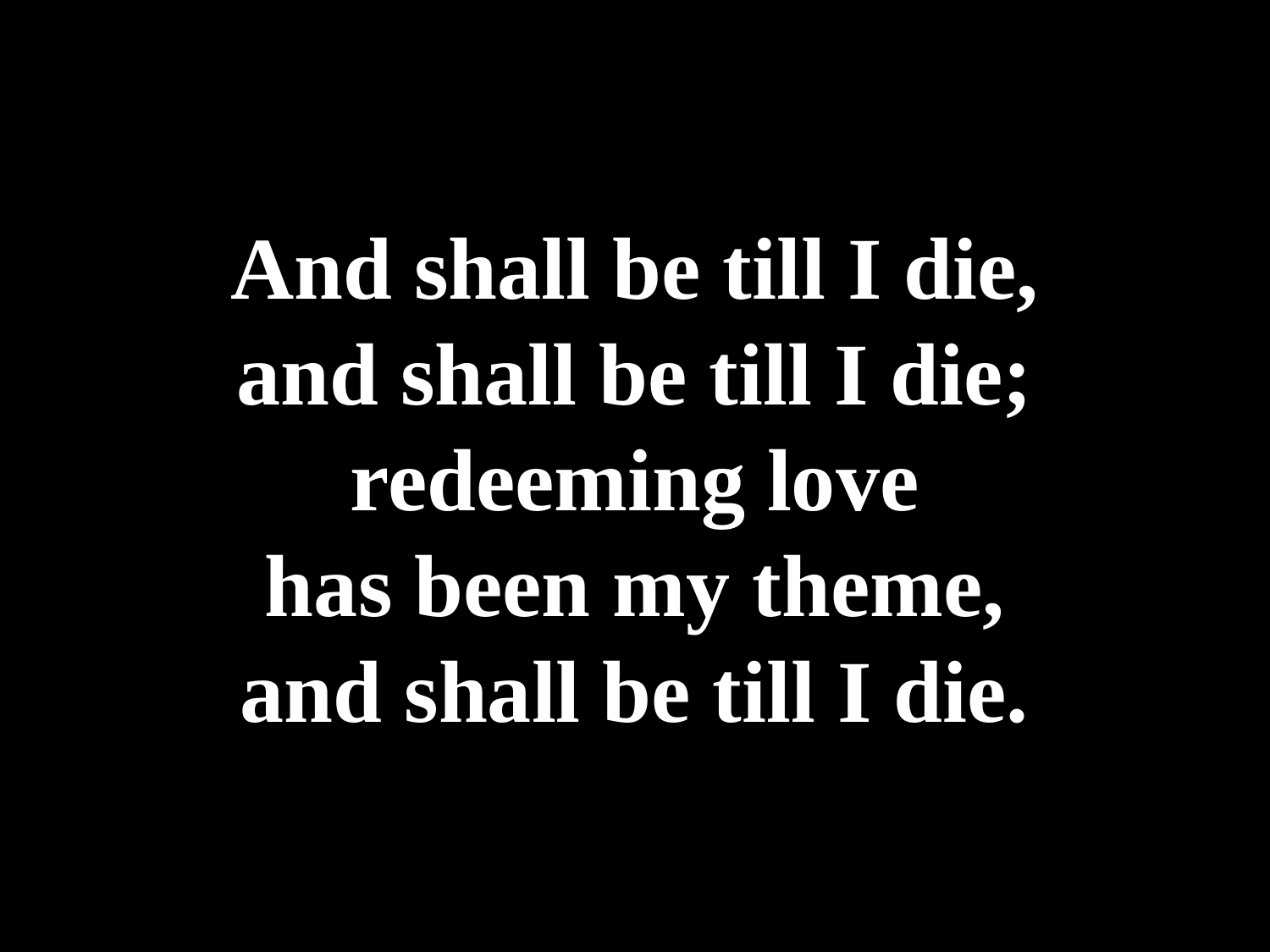

And shall be till I die,
and shall be till I die;
redeeming love
has been my theme,
and shall be till I die.